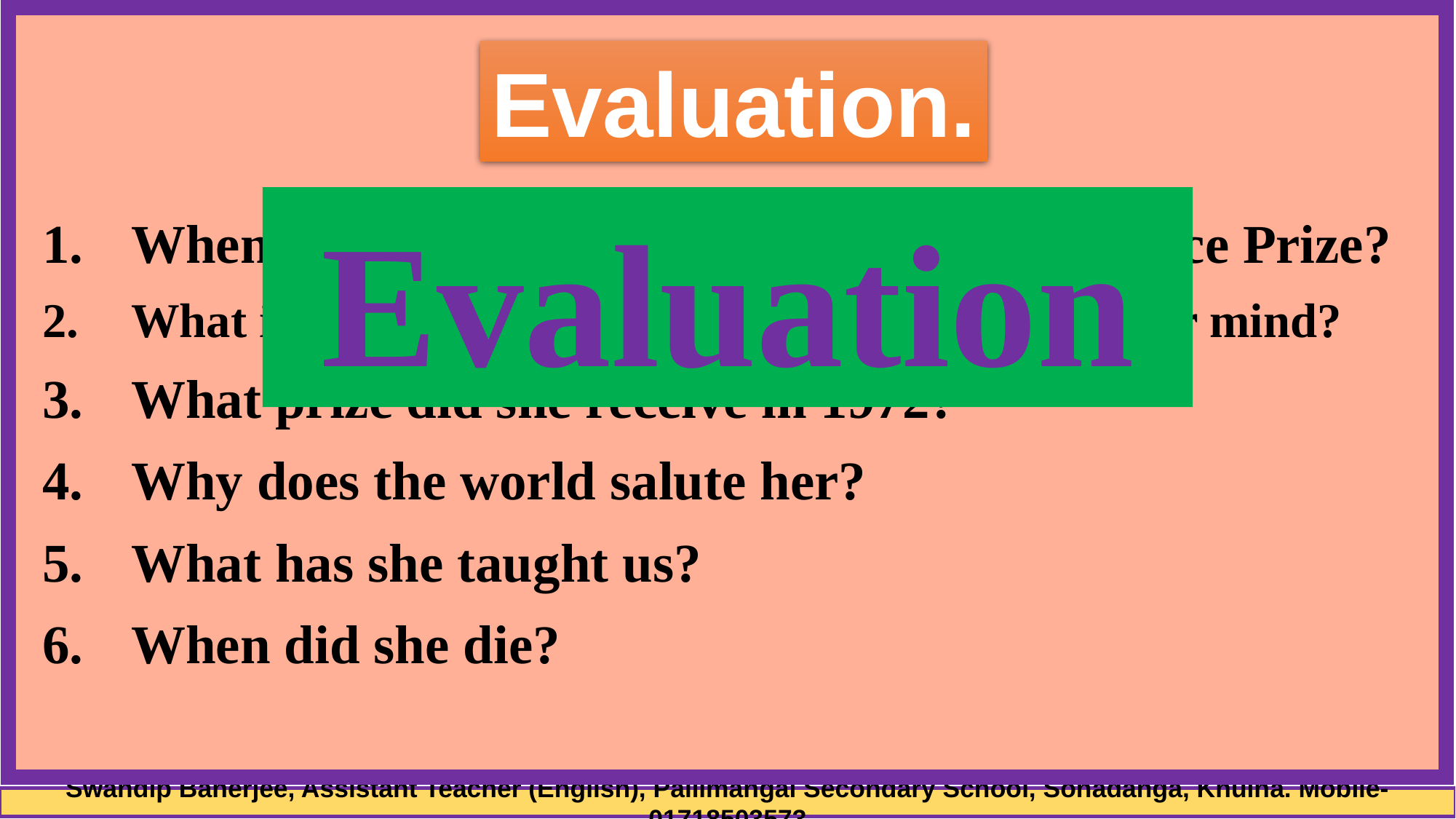

Evaluation.
When did Mother Teresa received Nobel  Peace Prize?
What is the general picture of Mother Teresa in our mind?
What prize did she receive in 1972?
Why does the world salute her?
What has she taught us?
When did she die?
Evaluation